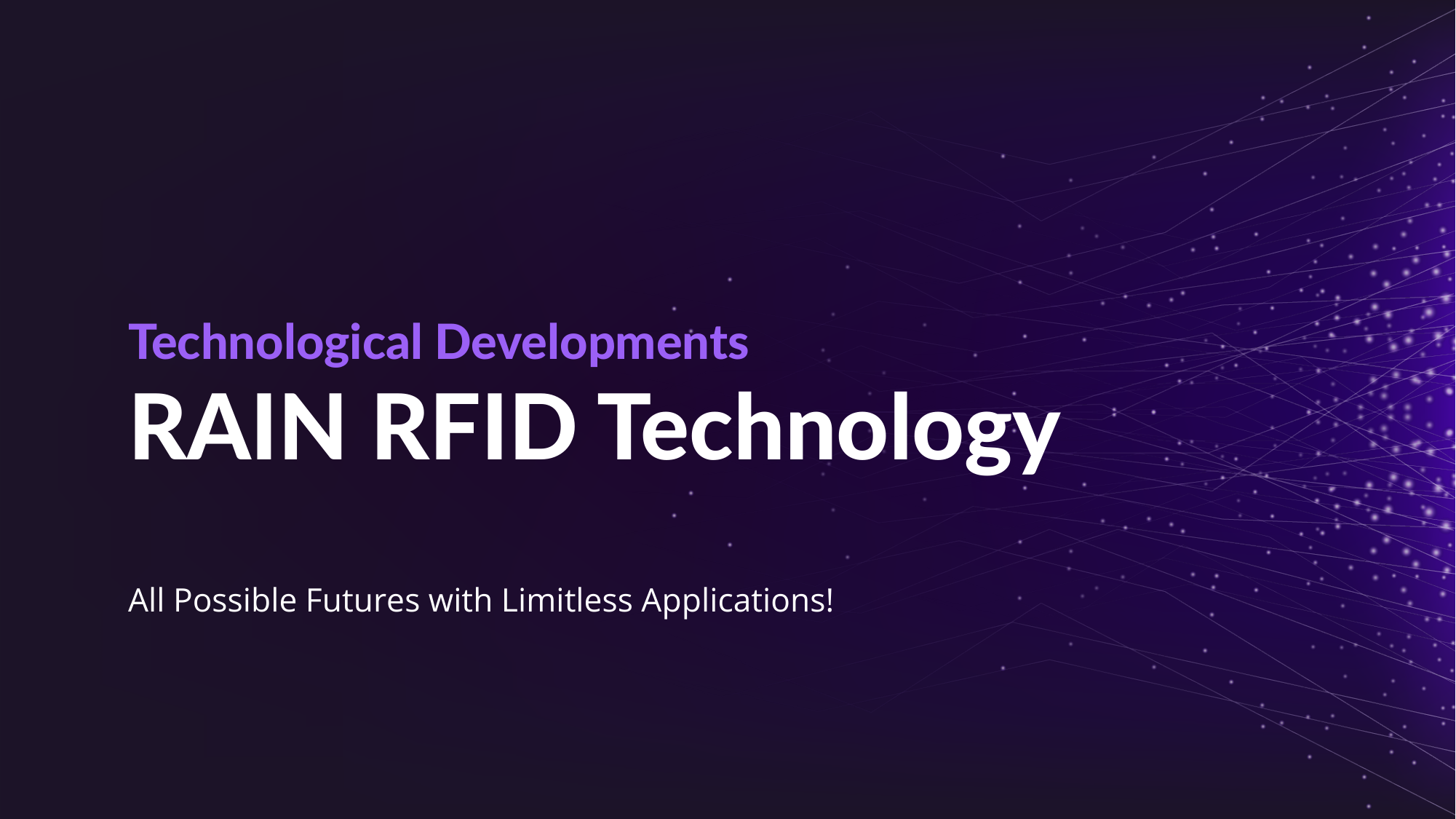

01
# Technological Developments
RAIN RFID Technology
Introduction
A brief introduction on Rain RFID technology, and how it works!
All Possible Futures with Limitless Applications!